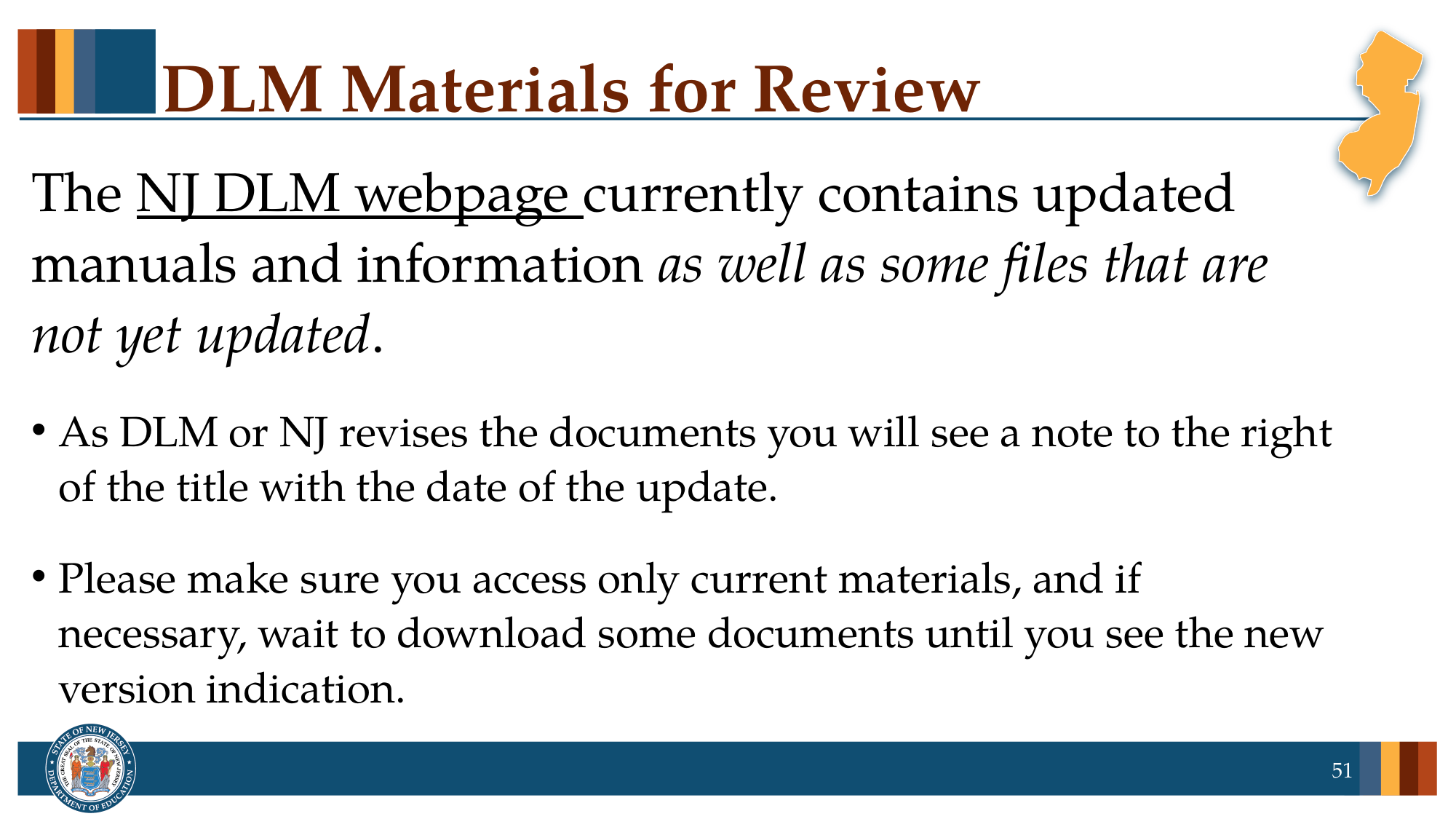

# DLM Materials for Review
The NJ DLM webpage currently contains updated manuals and information as well as some files that are not yet updated.
As DLM or NJ revises the documents you will see a note to the right of the title with the date of the update.
Please make sure you access only current materials, and if necessary, wait to download some documents until you see the new version indication.
51